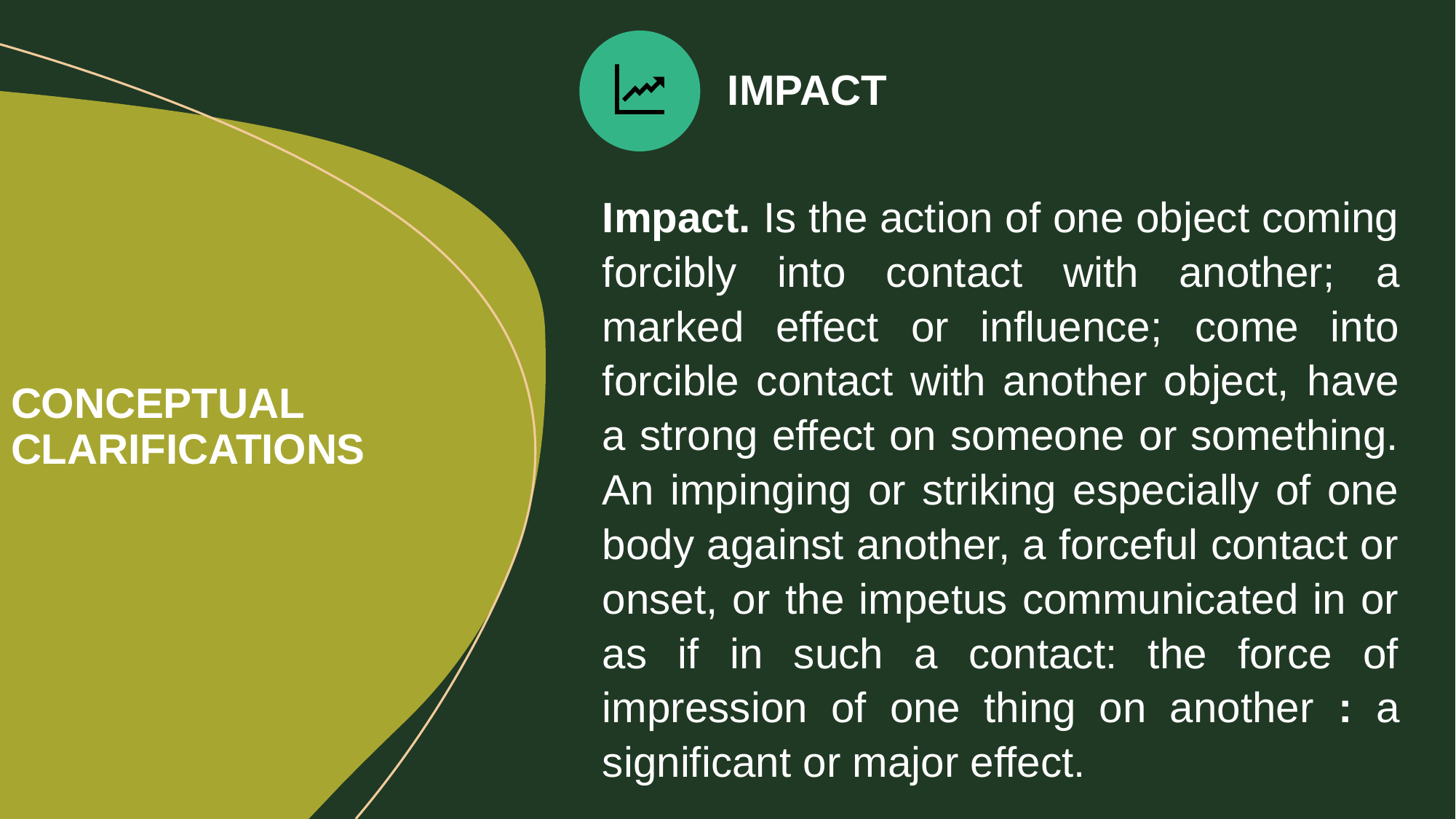

# CONCEPTUAL CLARIFICATIONS

IMPACT
Impact. Is the action of one object coming forcibly into contact with another; a marked effect or influence; come into forcible contact with another object, have a strong effect on someone or something. An impinging or striking especially of one body against another, a forceful contact or onset, or the impetus communicated in or as if in such a contact: the force of impression of one thing on another : a significant or major effect.